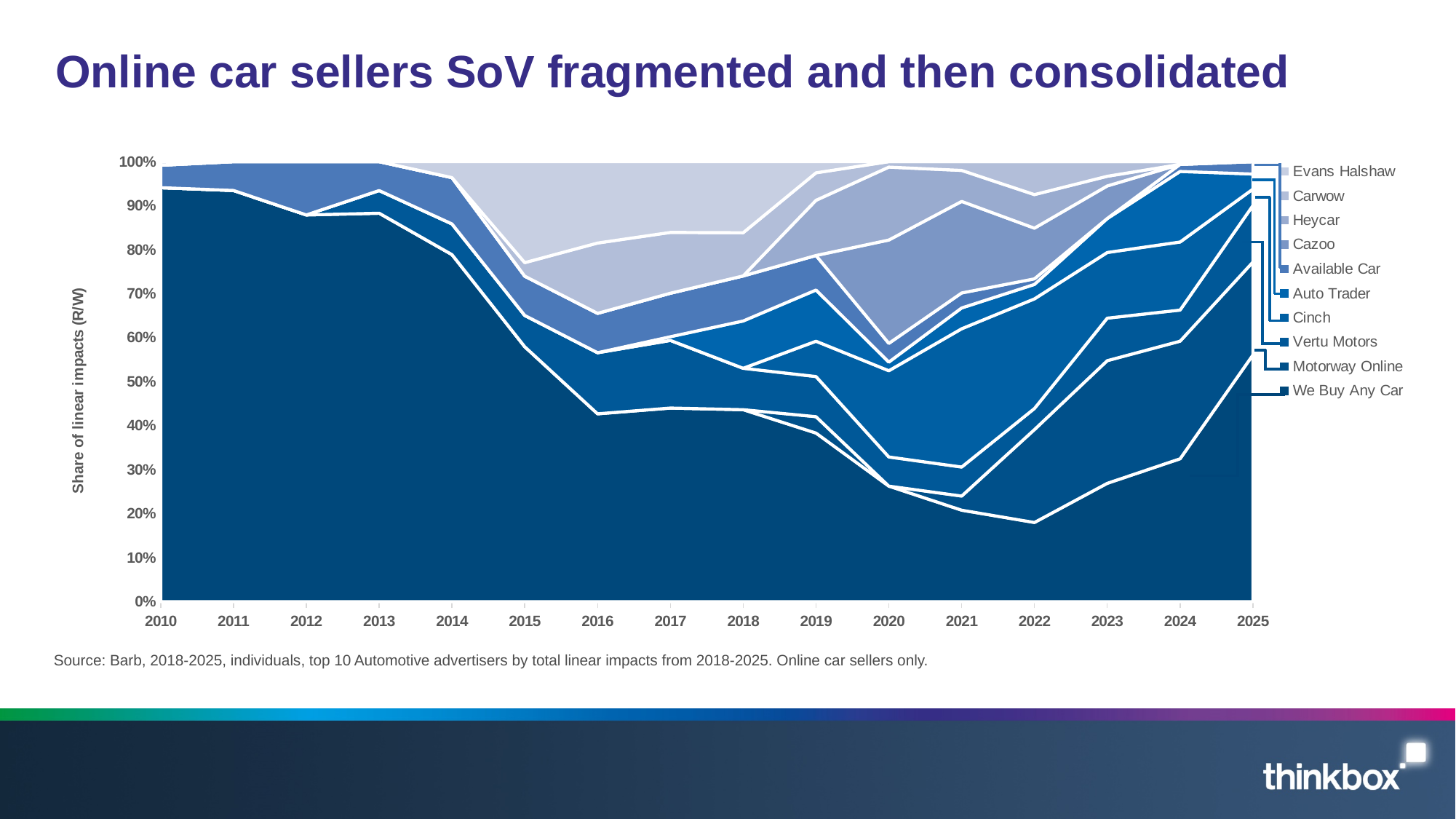

# Online car sellers SoV fragmented and then consolidated

### Chart

| Category | We Buy Any Car | Motorway Online | Vertu Motors | Cinch | Auto Trader | Available Car | Cazoo | Heycar | Carwow | Evans Halshaw |
|---|---|---|---|---|---|---|---|---|---|---|
| 2010 | 1172.1446 | 0.0 | 0.0 | 0.0 | 0.0 | 63.594 | 0.0 | 0.0 | 0.0 | 10.2286 |
| 2011 | 1133.3203 | 0.0 | 0.0 | 0.0 | 0.0 | 79.5007 | 0.0 | 0.0 | 0.0 | 0.0 |
| 2012 | 1236.76284 | 0.0 | 0.0 | 0.0 | 0.0 | 170.497 | 0.0 | 0.0 | 0.0 | 0.0 |
| 2013 | 2517.88482 | 0.0 | 146.7768 | 0.0 | 0.0 | 187.4319 | 0.0 | 0.0 | 0.0 | 0.0 |
| 2014 | 2046.33118 | 0.0 | 181.1846 | 0.0 | 0.0 | 272.7386 | 0.0 | 0.0 | 0.0 | 94.3903 |
| 2015 | 1800.17429 | 0.0 | 221.0745 | 0.0 | 0.0 | 277.2704 | 0.0 | 0.0 | 95.4612 | 713.4149 |
| 2016 | 2077.06561733 | 0.0 | 675.1997 | 0.0 | 0.0 | 435.3899 | 0.0 | 0.0 | 777.2924 | 900.0702 |
| 2017 | 1942.5282 | 0.0 | 678.402239 | 0.0 | 37.0898 | 436.5419 | 0.0 | 0.0 | 610.03332 | 710.1149 |
| 2018 | 1962.96062 | 0.0 | 422.80891 | 0.0 | 483.33594 | 461.05693 | 0.0 | 0.0 | 441.56833 | 726.8195658999999 |
| 2019 | 2002.29751 | 194.4213 | 476.9818 | 419.16044 | 607.55111 | 410.64027 | 0.0 | 655.345 | 325.73595 | 133.4557146 |
| 2020 | 2467.88227 | 0.0 | 621.2352 | 1841.34613 | 183.78183 | 399.62816 | 2206.15631 | 1556.4189537 | 117.41835 | 0.0 |
| 2021 | 2195.0141733299997 | 339.25848 | 695.8538 | 3316.3797 | 500.170257 | 359.5746 | 2195.33806 | 743.1277 | 212.0324803 | 0.0 |
| 2022 | 1640.41164 | 1923.30102 | 436.7609 | 2270.371602 | 299.2755338 | 115.4476 | 1049.32284 | 695.45624 | 682.88349 | 0.0 |
| 2023 | 1659.2461984000001 | 1718.4651 | 596.1266 | 920.04035 | 475.46912160000005 | 1.523 | 455.81295 | 135.753 | 205.353115 | 0.0 |
| 2024 | 1114.77325 | 917.01565 | 242.7488 | 530.72205 | 550.3839157000001 | 54.8058 | 0.0 | 0.0 | 21.971155 | 0.0 |
| 2025 | 1440.9897 | 542.59585 | 330.14827 | 95.932795 | 88.271 | 72.5179 | 0.0 | 0.0 | 0.0 | 0.0 |
Source: Barb, 2018-2025, individuals, top 10 Automotive advertisers by total linear impacts from 2018-2025. Online car sellers only.